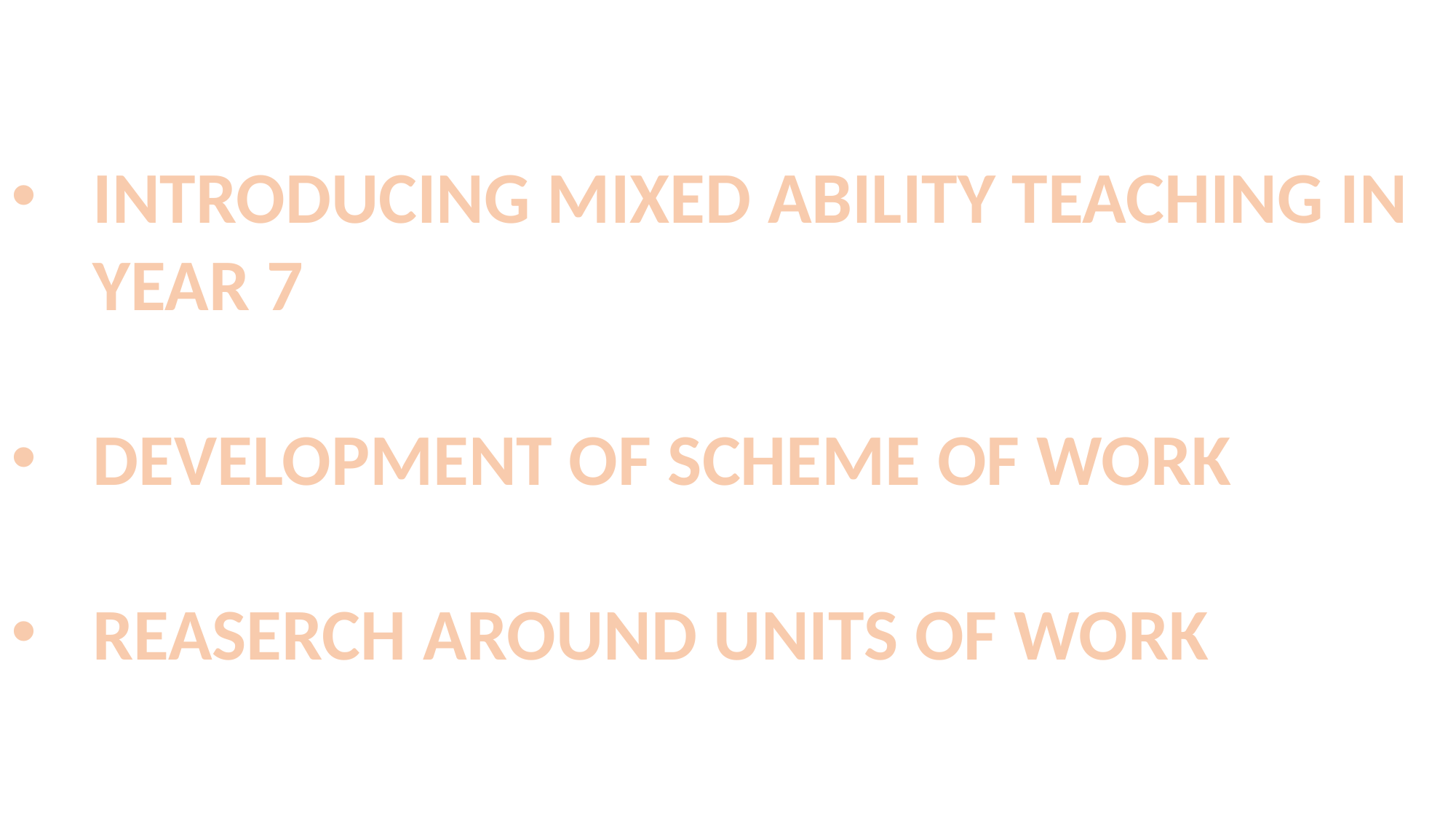

INTRODUCING MIXED ABILITY TEACHING IN YEAR 7

DEVELOPMENT OF SCHEME OF WORK

REASERCH AROUND UNITS OF WORK